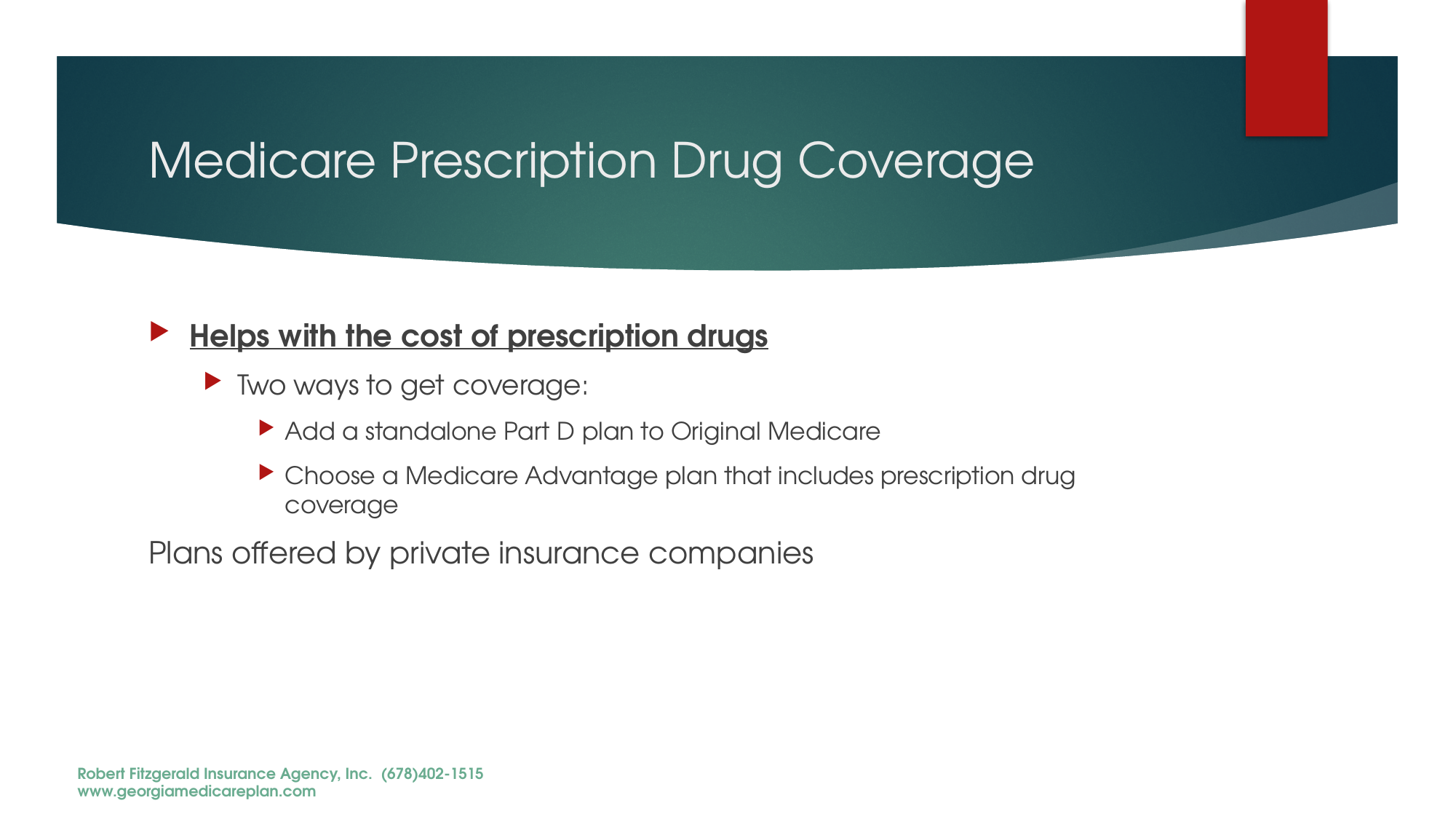

# Medicare Prescription Drug Coverage
Helps with the cost of prescription drugs
Two ways to get coverage:
Add a standalone Part D plan to Original Medicare
Choose a Medicare Advantage plan that includes prescription drug coverage
Plans offered by private insurance companies

Robert Fitzgerald Insurance Agency, Inc.  (678)402-1515  www.georgiamedicareplan.com